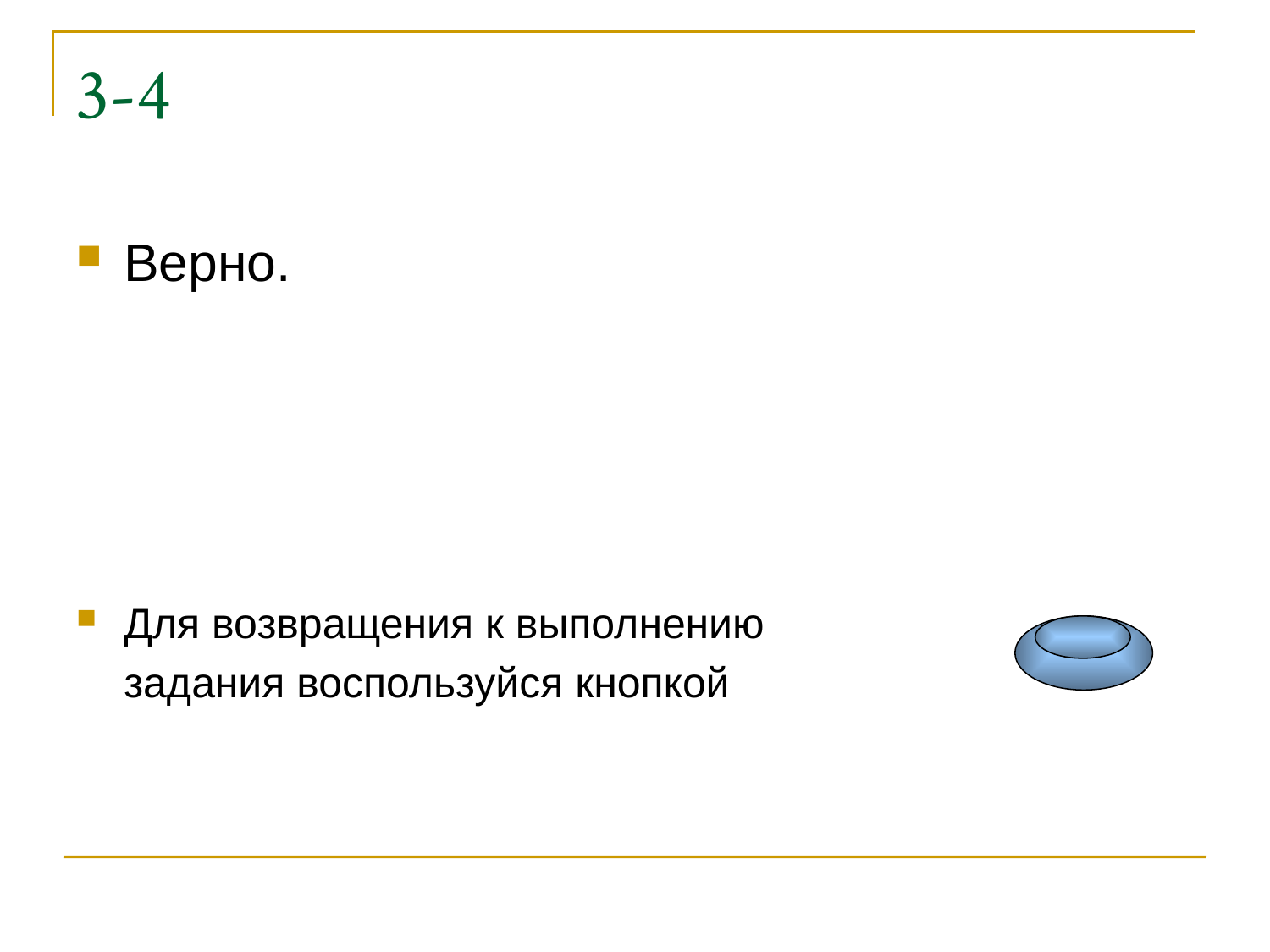

# 3-4
Верно.

Для возвращения к выполнению
	задания воспользуйся кнопкой